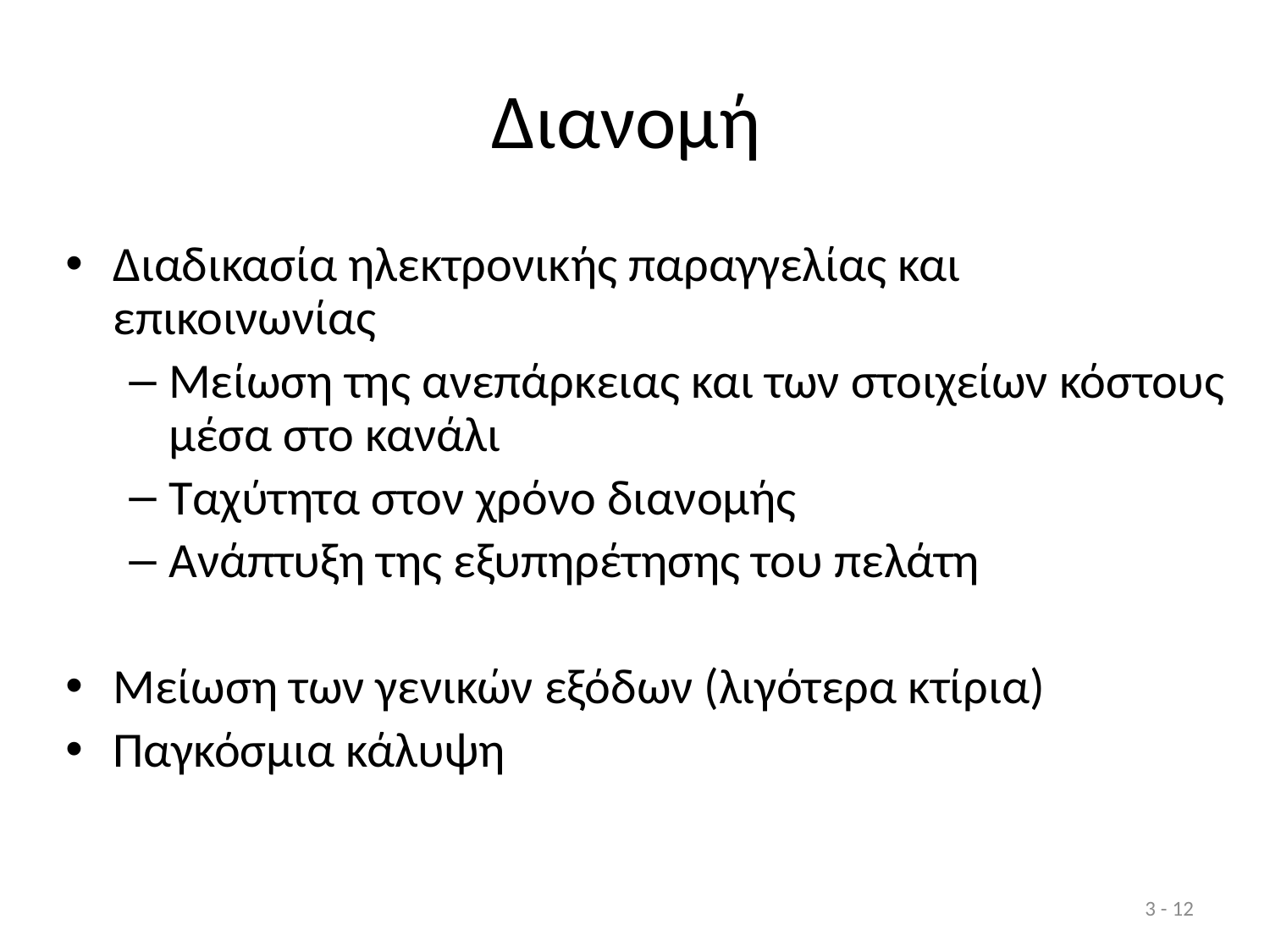

# Διανομή
Διαδικασία ηλεκτρονικής παραγγελίας και επικοινωνίας
Μείωση της ανεπάρκειας και των στοιχείων κόστους μέσα στο κανάλι
Ταχύτητα στον χρόνο διανομής
Ανάπτυξη της εξυπηρέτησης του πελάτη

Μείωση των γενικών εξόδων (λιγότερα κτίρια)
Παγκόσμια κάλυψη
3 - 12